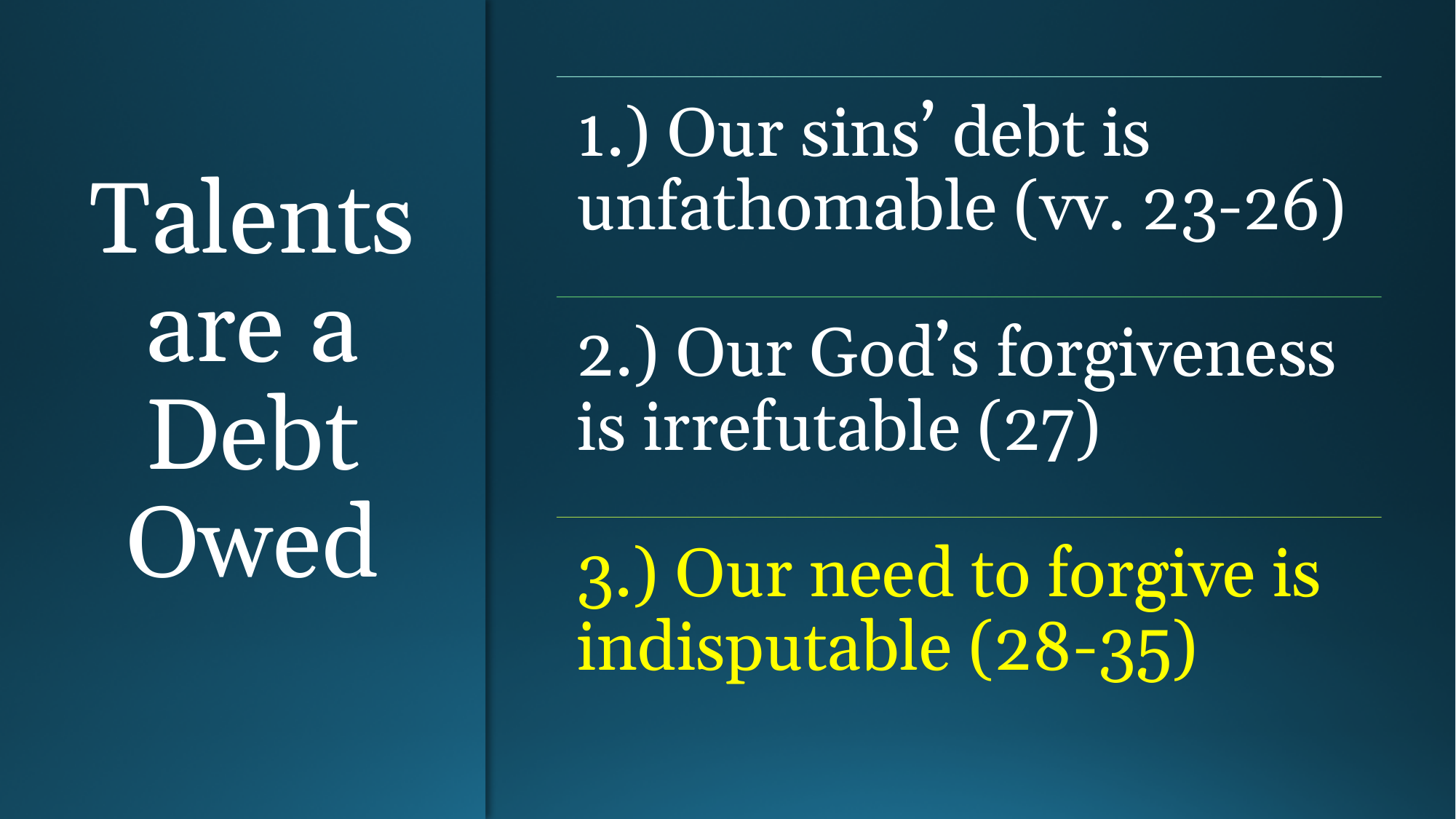

1.) Our sins’ debt is unfathomable (vv. 23-26)
2.) Our God’s forgiveness is irrefutable (27)
3.) Our need to forgive is indisputable (28-35)
# Talents are a Debt Owed